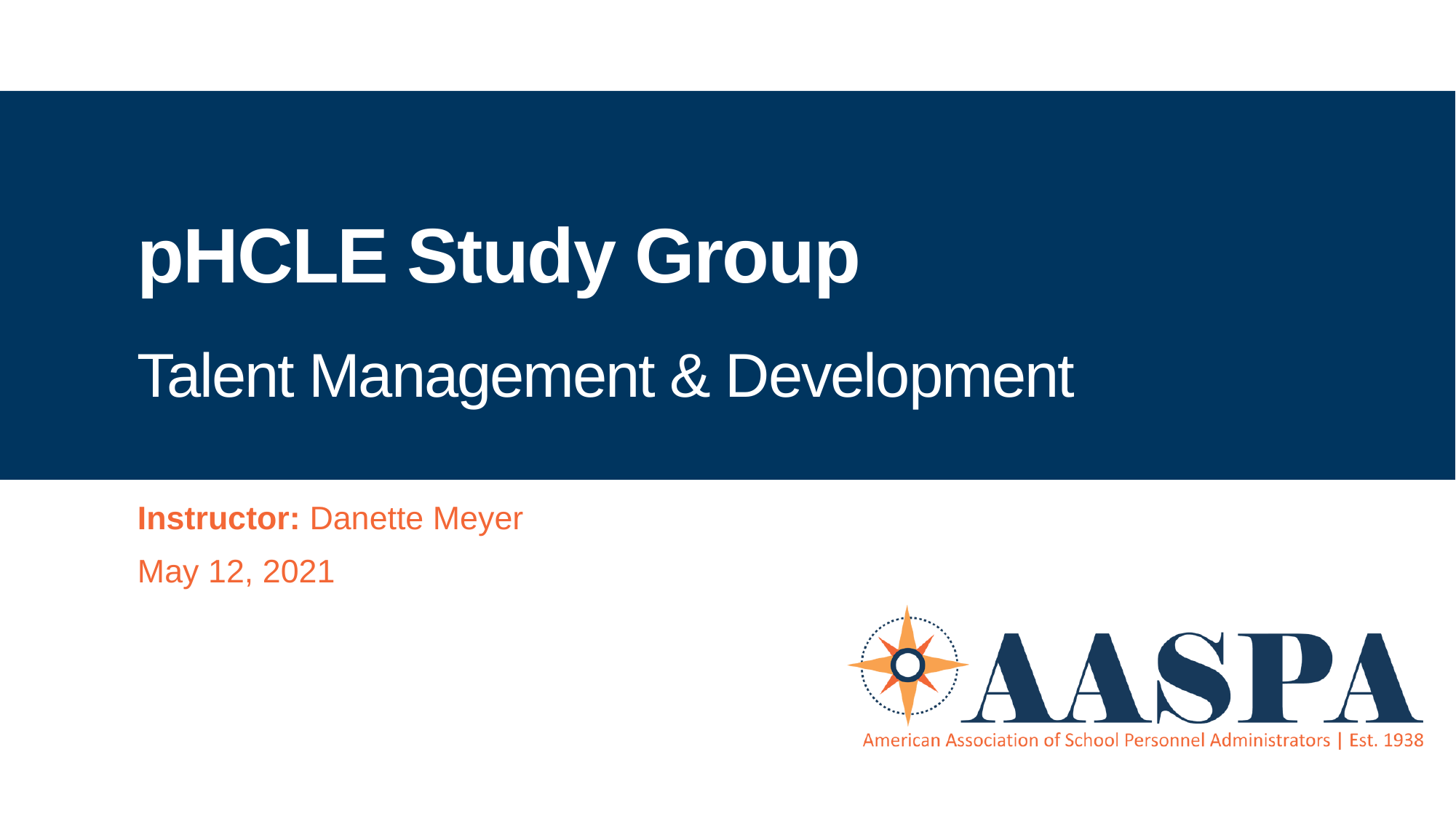

# pHCLE Study Group Talent Management & Development
Instructor: Danette Meyer
May 12, 2021